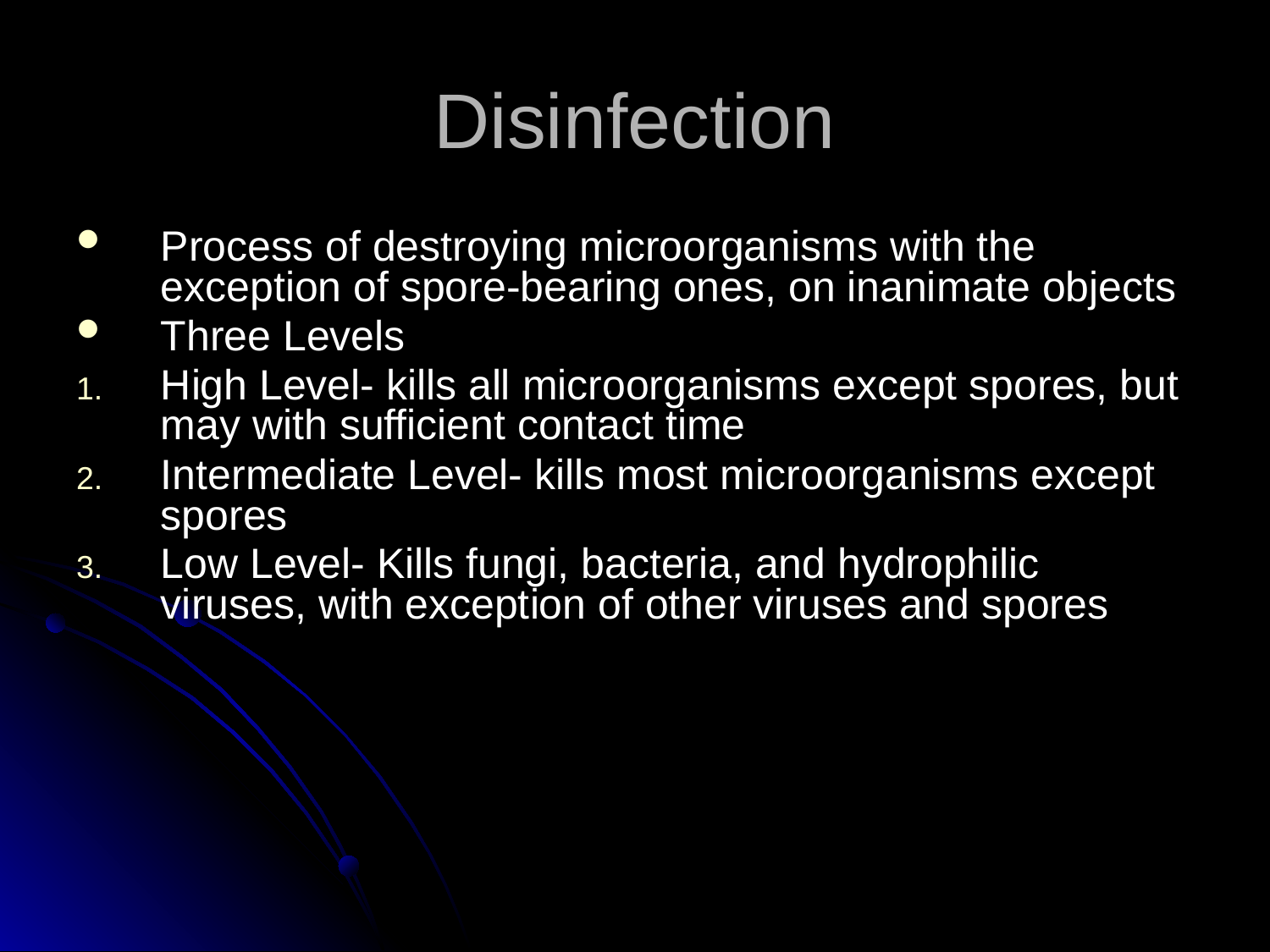

# Disinfection
Process of destroying microorganisms with the exception of spore-bearing ones, on inanimate objects
Three Levels
High Level- kills all microorganisms except spores, but may with sufficient contact time
Intermediate Level- kills most microorganisms except spores
Low Level- Kills fungi, bacteria, and hydrophilic viruses, with exception of other viruses and spores